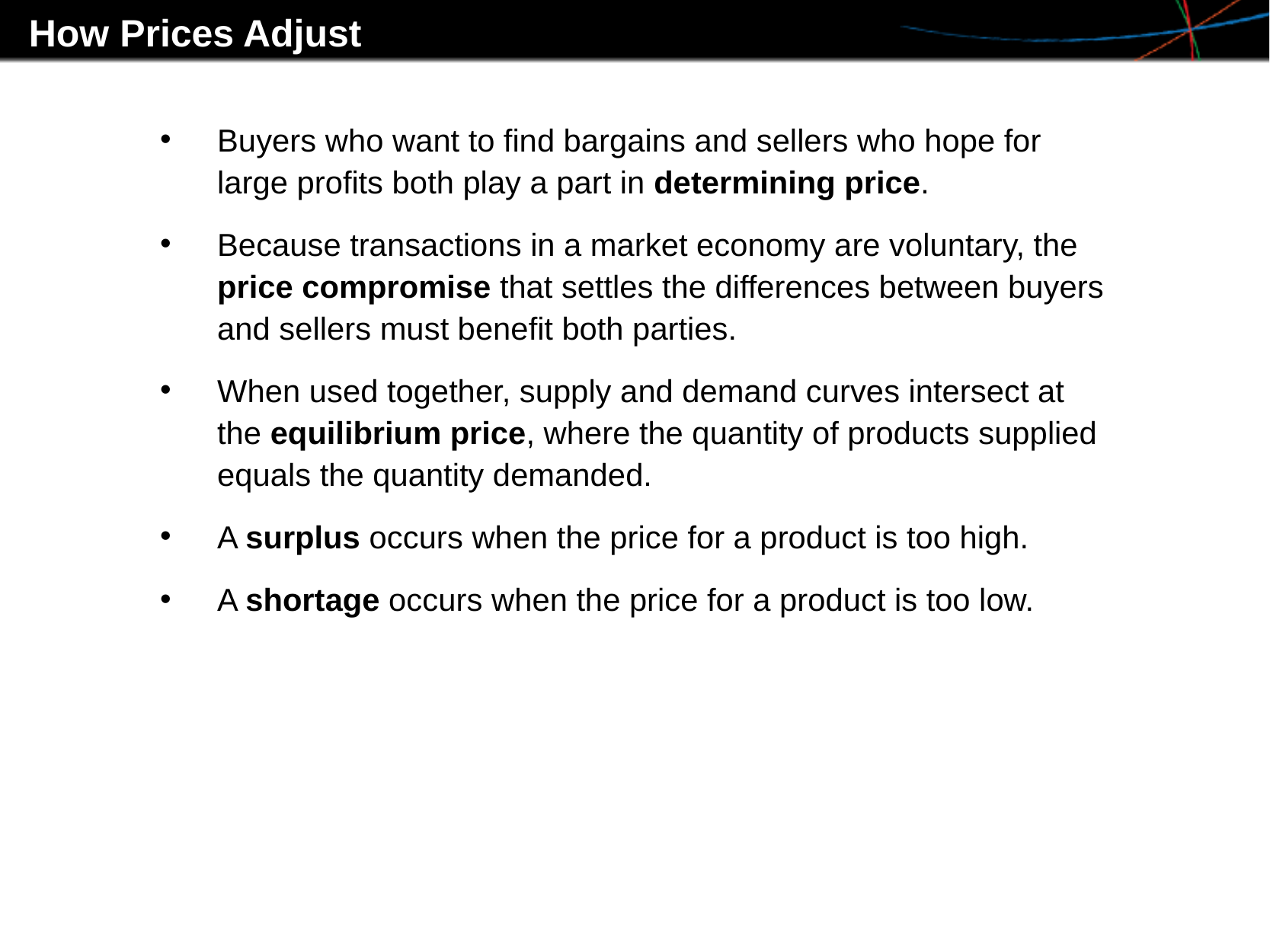

How Prices Adjust
Buyers who want to find bargains and sellers who hope for large profits both play a part in determining price.
Because transactions in a market economy are voluntary, the price compromise that settles the differences between buyers and sellers must benefit both parties.
When used together, supply and demand curves intersect at the equilibrium price, where the quantity of products supplied equals the quantity demanded.
A surplus occurs when the price for a product is too high.
A shortage occurs when the price for a product is too low.